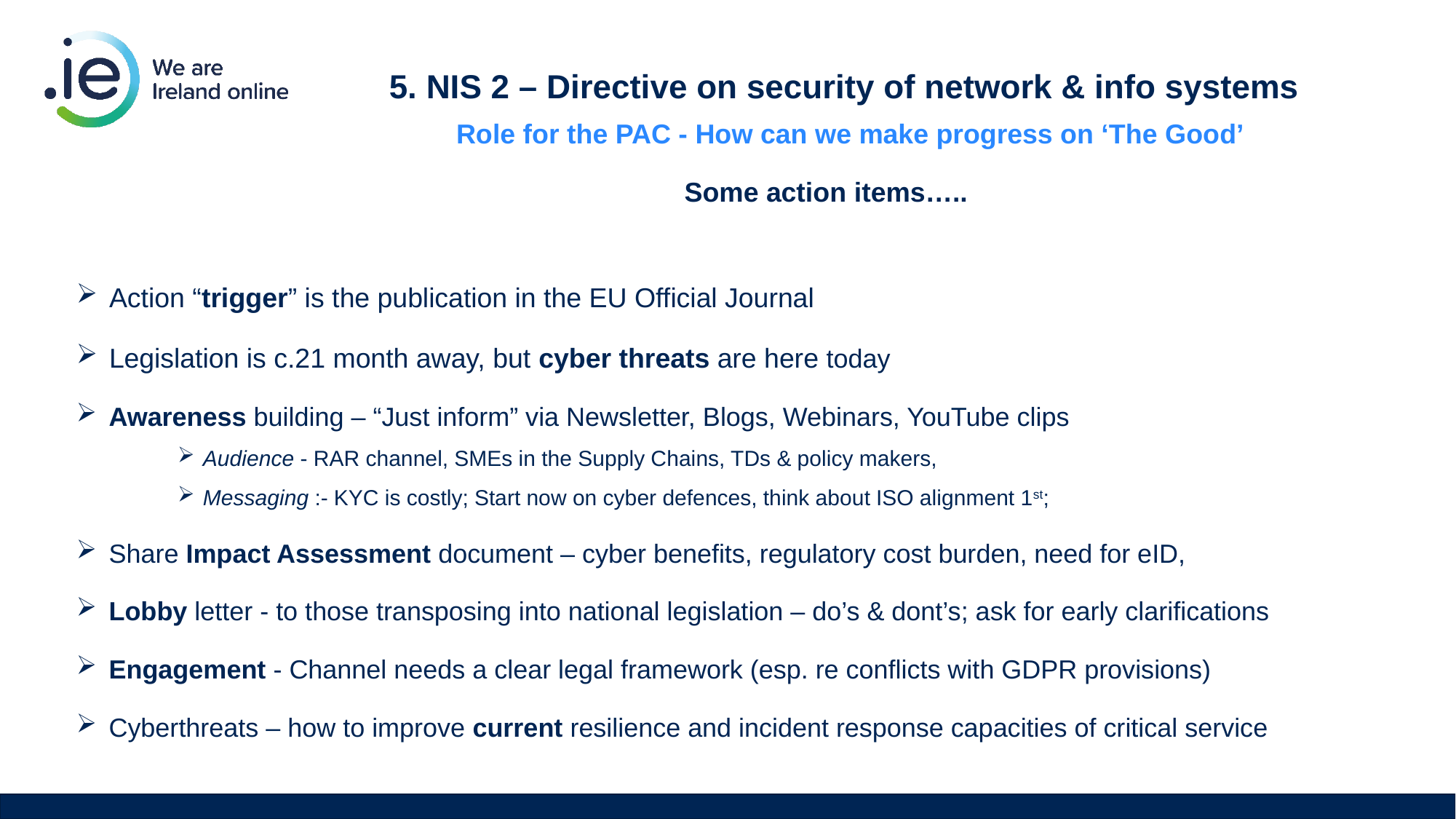

5. NIS 2 – Directive on security of network & info systems
Role for the PAC - How can we make progress on ‘The Good’
Some action items…..
 Action “trigger” is the publication in the EU Official Journal
 Legislation is c.21 month away, but cyber threats are here today
 Awareness building – “Just inform” via Newsletter, Blogs, Webinars, YouTube clips
Audience - RAR channel, SMEs in the Supply Chains, TDs & policy makers,
Messaging :- KYC is costly; Start now on cyber defences, think about ISO alignment 1st;
 Share Impact Assessment document – cyber benefits, regulatory cost burden, need for eID,
 Lobby letter - to those transposing into national legislation – do’s & dont’s; ask for early clarifications
 Engagement - Channel needs a clear legal framework (esp. re conflicts with GDPR provisions)
 Cyberthreats – how to improve current resilience and incident response capacities of critical service